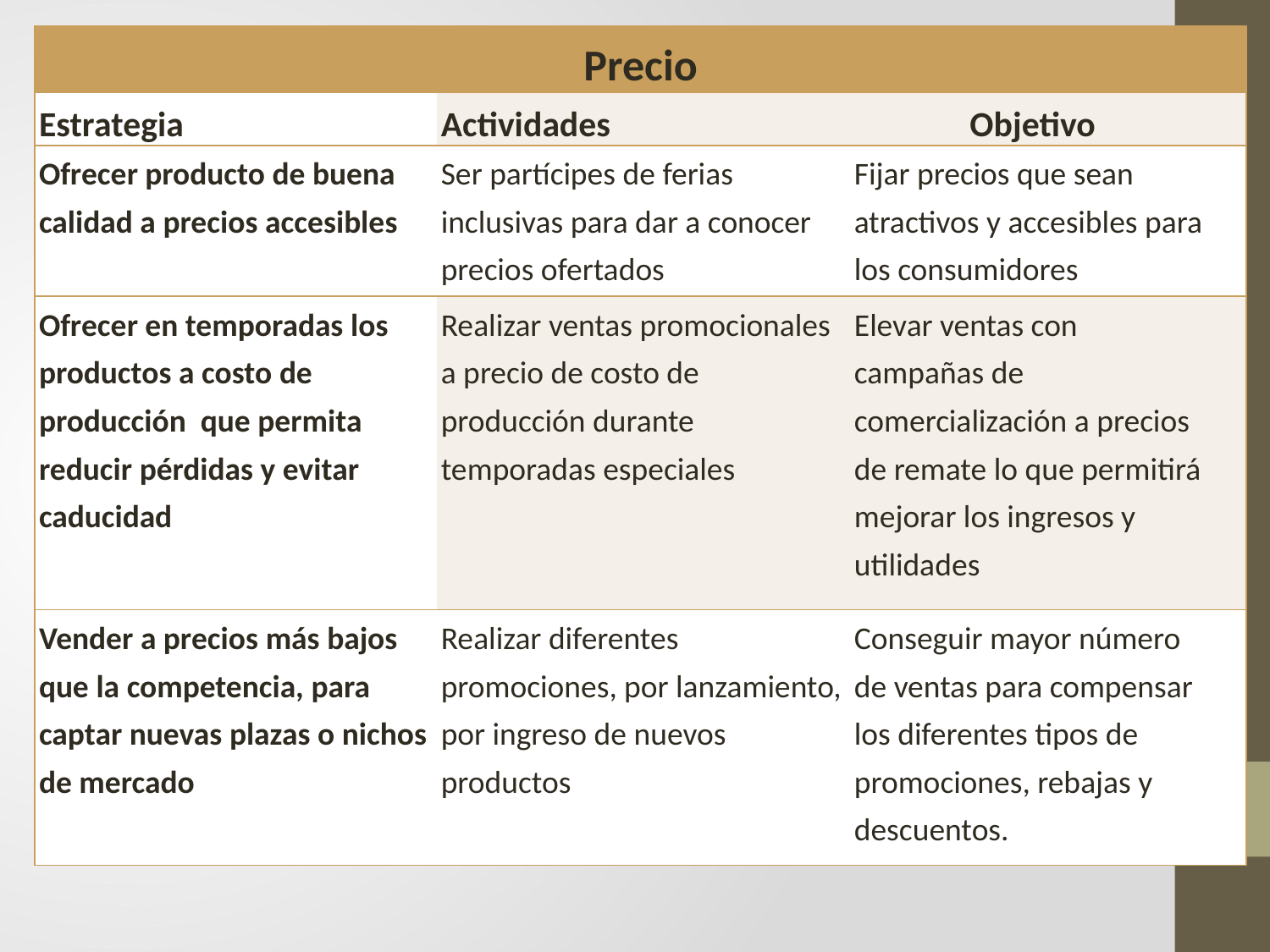

| Precio |  |  |  |
| --- | --- | --- | --- |
| Estrategia | Actividades | Objetivo |  |
| Ofrecer producto de buena calidad a precios accesibles | Ser partícipes de ferias inclusivas para dar a conocer precios ofertados | Fijar precios que sean atractivos y accesibles para los consumidores |  |
| Ofrecer en temporadas los productos a costo de producción que permita reducir pérdidas y evitar caducidad | Realizar ventas promocionales a precio de costo de producción durante temporadas especiales | Elevar ventas con campañas de comercialización a precios de remate lo que permitirá mejorar los ingresos y utilidades |  |
| Vender a precios más bajos que la competencia, para captar nuevas plazas o nichos de mercado | Realizar diferentes promociones, por lanzamiento, por ingreso de nuevos productos | Conseguir mayor número de ventas para compensar los diferentes tipos de promociones, rebajas y descuentos. |  |